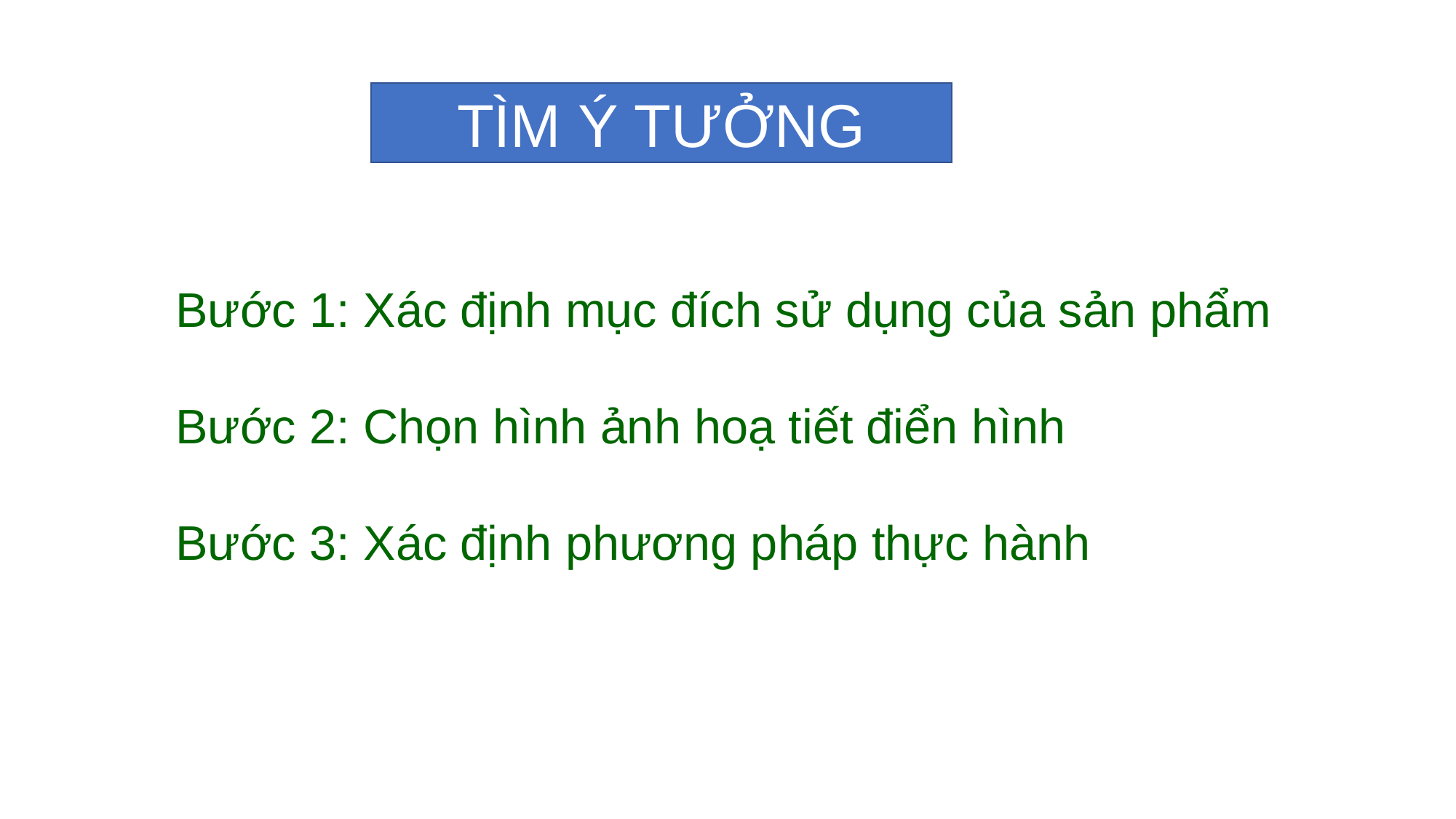

TÌM Ý TƯỞNG
Bước 1: Xác định mục đích sử dụng của sản phẩm
Bước 2: Chọn hình ảnh hoạ tiết điển hình
Bước 3: Xác định phương pháp thực hành